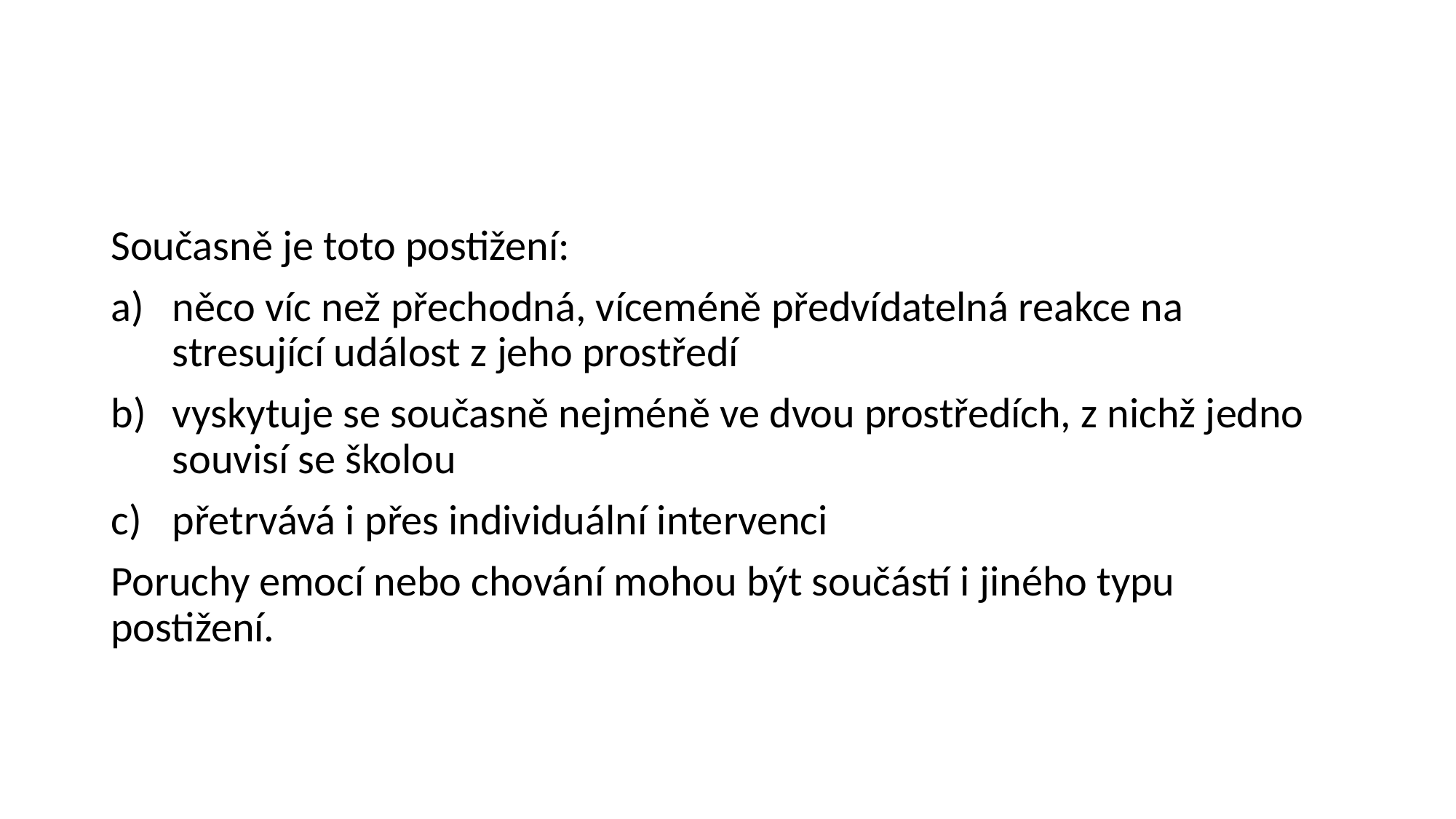

#
Současně je toto postižení:
něco víc než přechodná, víceméně předvídatelná reakce na stresující událost z jeho prostředí
vyskytuje se současně nejméně ve dvou prostředích, z nichž jedno souvisí se školou
přetrvává i přes individuální intervenci
Poruchy emocí nebo chování mohou být součástí i jiného typu postižení.